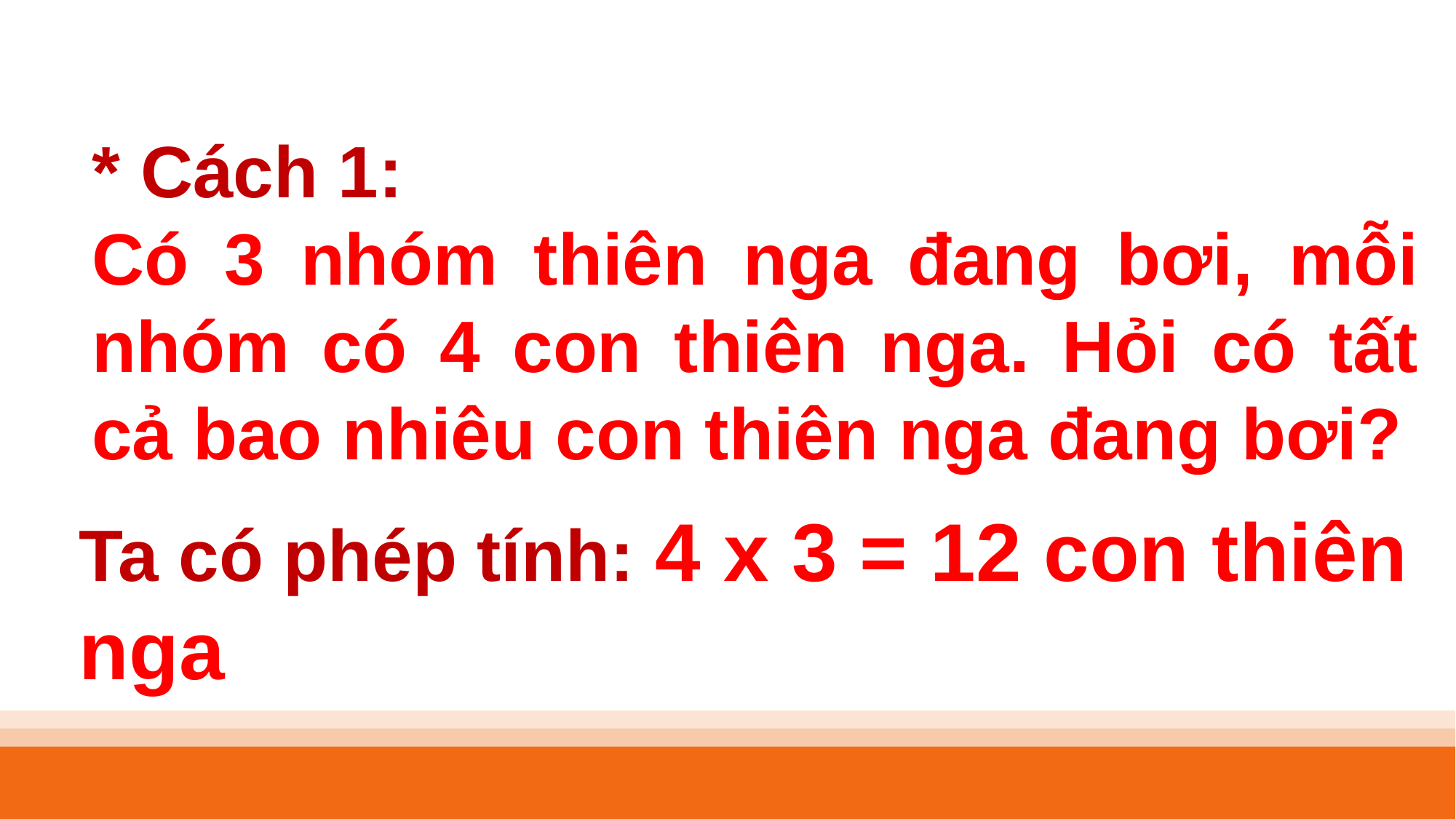

* Cách 1:
Có 3 nhóm thiên nga đang bơi, mỗi nhóm có 4 con thiên nga. Hỏi có tất cả bao nhiêu con thiên nga đang bơi?
Ta có phép tính: 4 x 3 = 12 con thiên nga